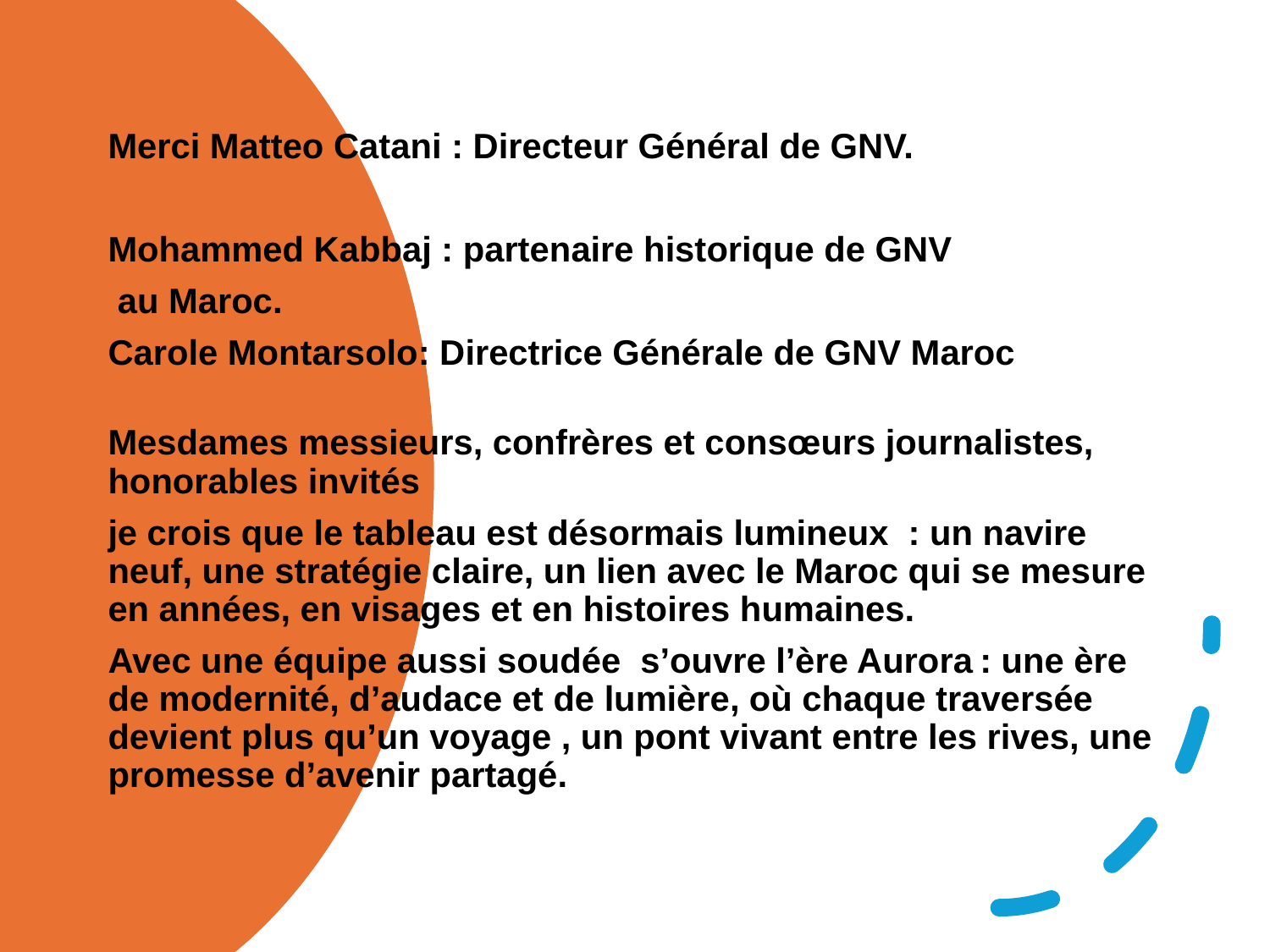

Merci Matteo Catani : Directeur Général de GNV.

Mohammed Kabbaj : partenaire historique de GNV
 au Maroc.
Carole Montarsolo: Directrice Générale de GNV Maroc
Mesdames messieurs, confrères et consœurs journalistes, honorables invités
je crois que le tableau est désormais lumineux  : un navire neuf, une stratégie claire, un lien avec le Maroc qui se mesure en années, en visages et en histoires humaines.
Avec une équipe aussi soudée  s’ouvre l’ère Aurora : une ère de modernité, d’audace et de lumière, où chaque traversée devient plus qu’un voyage , un pont vivant entre les rives, une promesse d’avenir partagé.